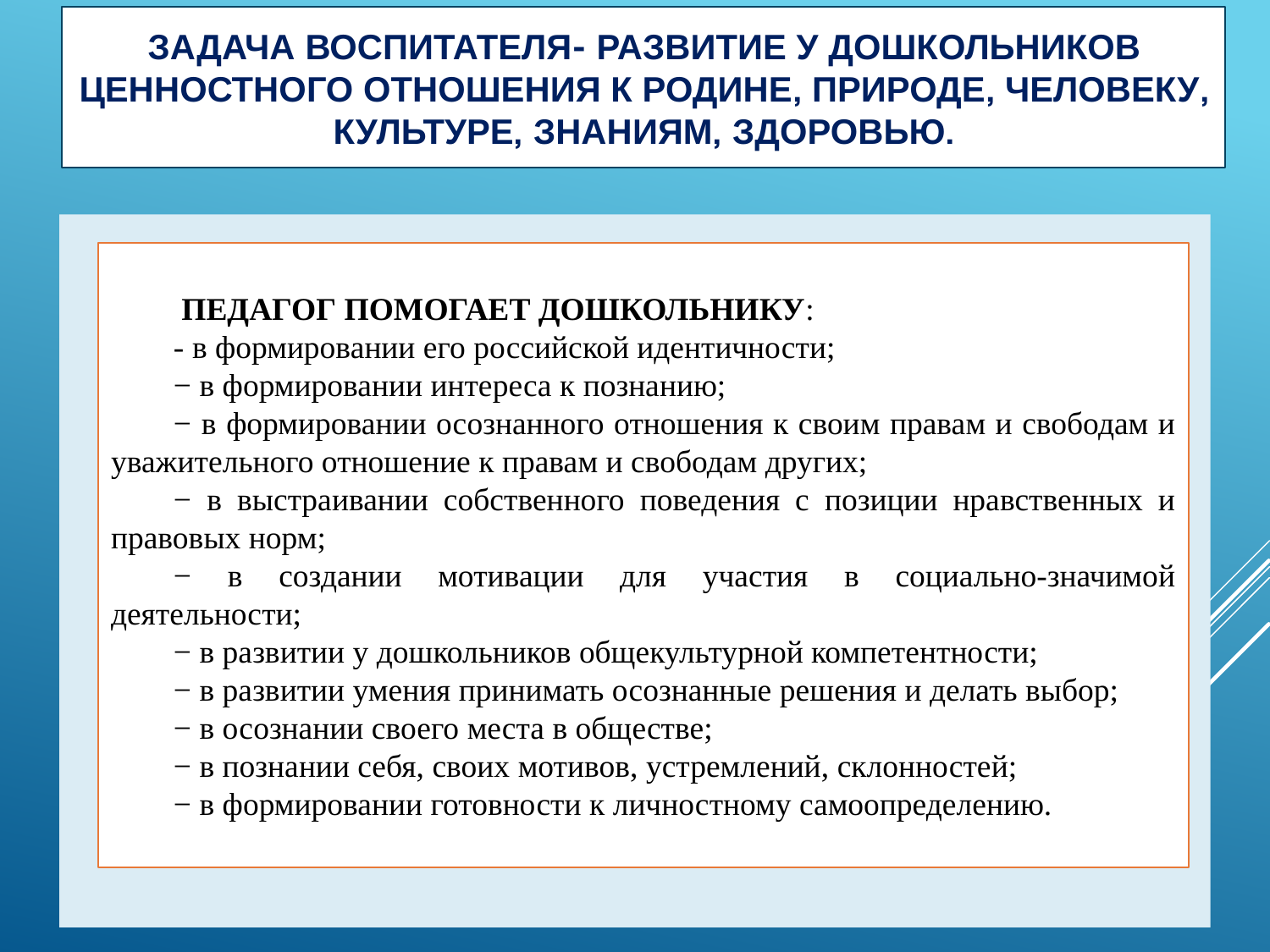

# Задача воспитателя- развитие у дошкольников ценностного отношения к Родине, природе, человеку, культуре, знаниям, здоровью.

 ПЕДАГОГ ПОМОГАЕТ ДОШКОЛЬНИКУ:
- в формировании его российской идентичности;
− в формировании интереса к познанию;
− в формировании осознанного отношения к своим правам и свободам и уважительного отношение к правам и свободам других;
− в выстраивании собственного поведения с позиции нравственных и правовых норм;
− в создании мотивации для участия в социально-значимой деятельности;
− в развитии у дошкольников общекультурной компетентности;
− в развитии умения принимать осознанные решения и делать выбор;
− в осознании своего места в обществе;
− в познании себя, своих мотивов, устремлений, склонностей;
− в формировании готовности к личностному самоопределению.